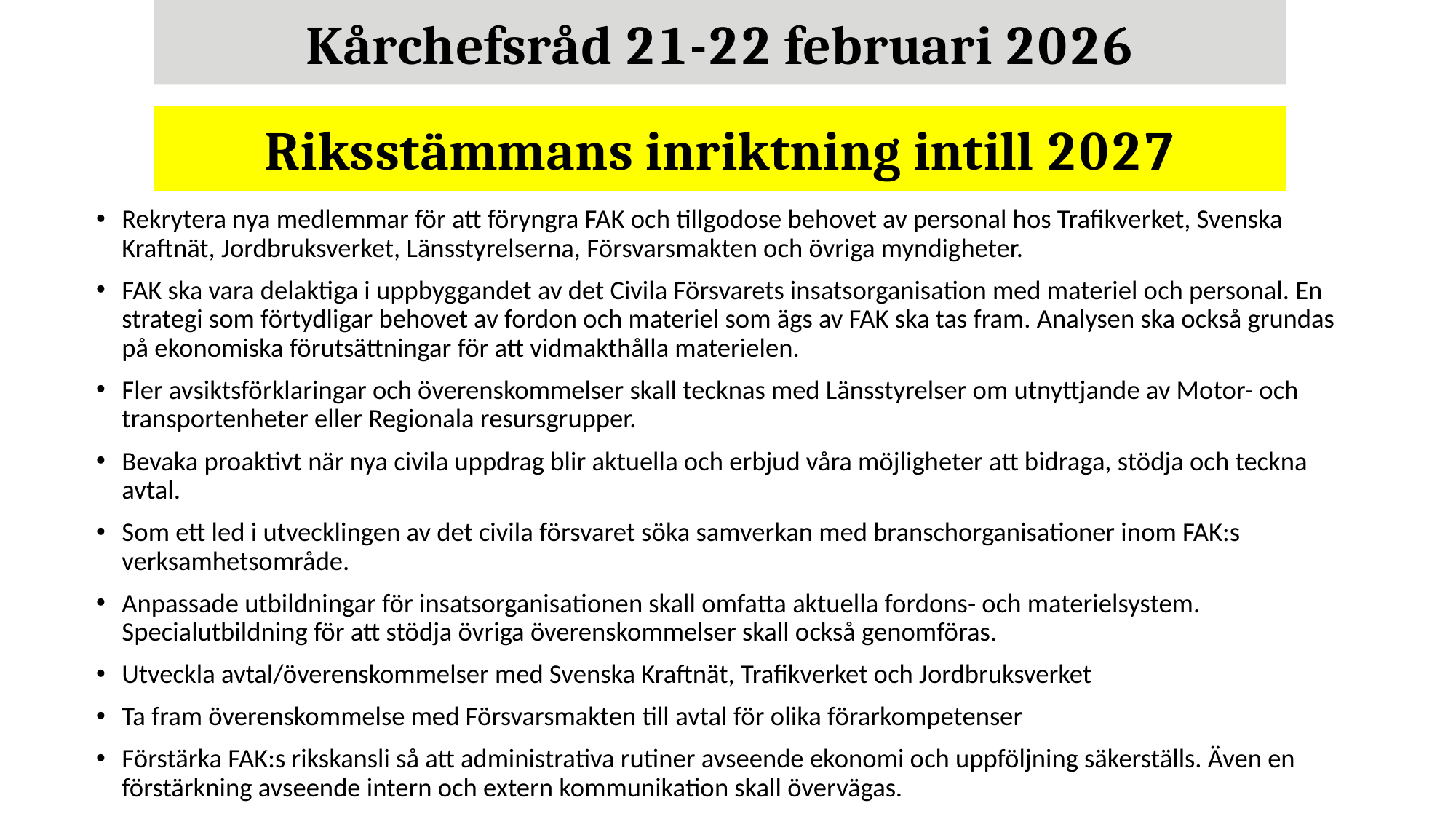

Kårchefsråd 21-22 februari 2026
Riksstämmans inriktning intill 2027
Rekrytera nya medlemmar för att föryngra FAK och tillgodose behovet av personal hos Trafikverket, Svenska Kraftnät, Jordbruksverket, Länsstyrelserna, Försvarsmakten och övriga myndigheter.
FAK ska vara delaktiga i uppbyggandet av det Civila Försvarets insatsorganisation med materiel och personal. En strategi som förtydligar behovet av fordon och materiel som ägs av FAK ska tas fram. Analysen ska också grundas på ekonomiska förutsättningar för att vidmakthålla materielen.
Fler avsiktsförklaringar och överenskommelser skall tecknas med Länsstyrelser om utnyttjande av Motor- och transportenheter eller Regionala resursgrupper.
Bevaka proaktivt när nya civila uppdrag blir aktuella och erbjud våra möjligheter att bidraga, stödja och teckna avtal.
Som ett led i utvecklingen av det civila försvaret söka samverkan med branschorganisationer inom FAK:s verksamhetsområde.
Anpassade utbildningar för insatsorganisationen skall omfatta aktuella fordons- och materielsystem. Specialutbildning för att stödja övriga överenskommelser skall också genomföras.
Utveckla avtal/överenskommelser med Svenska Kraftnät, Trafikverket och Jordbruksverket
Ta fram överenskommelse med Försvarsmakten till avtal för olika förarkompetenser
Förstärka FAK:s rikskansli så att administrativa rutiner avseende ekonomi och uppföljning säkerställs. Även en förstärkning avseende intern och extern kommunikation skall övervägas.